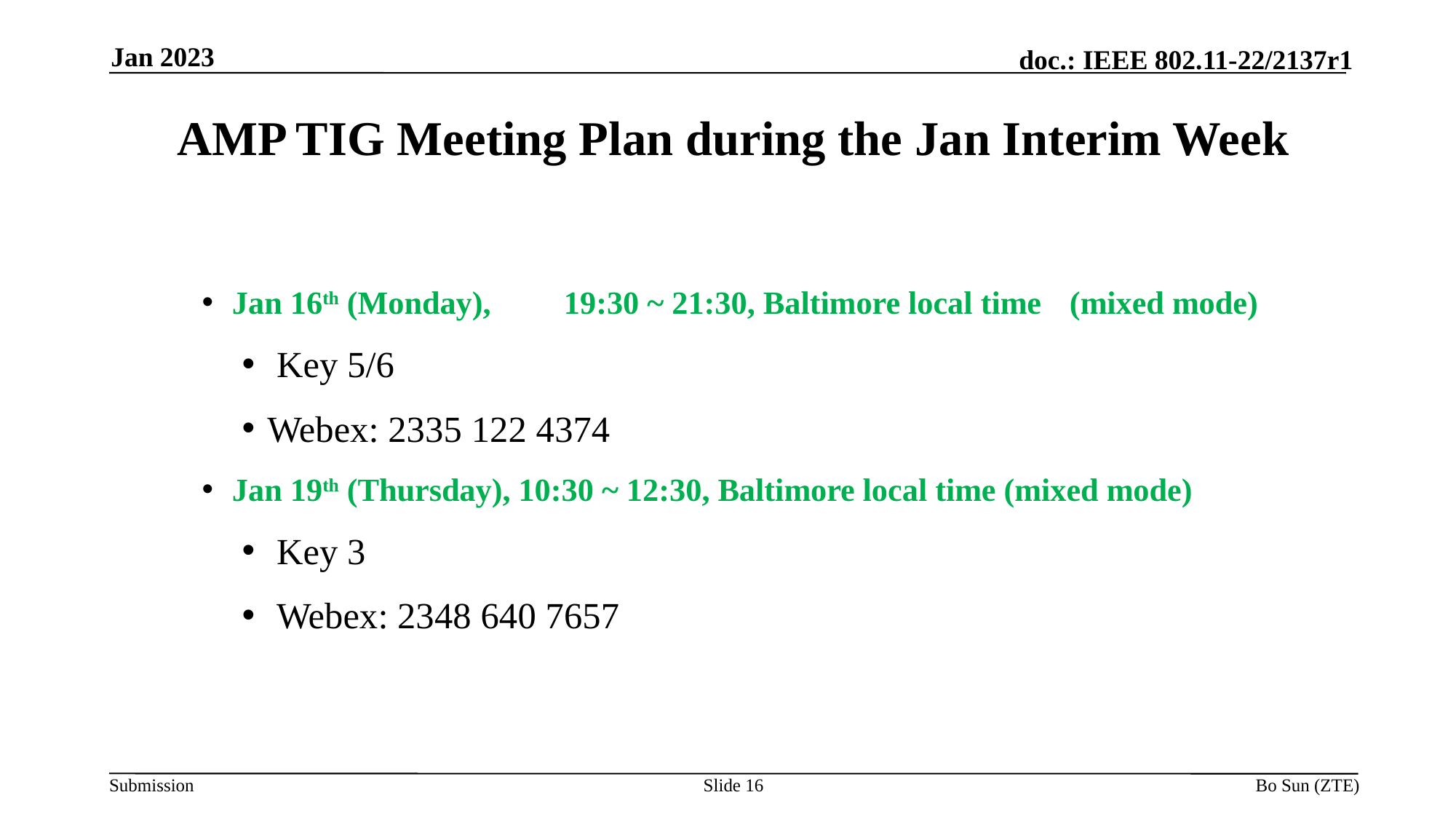

Jan 2023
# AMP TIG Meeting Plan during the Jan Interim Week
Jan 16th (Monday), 	19:30 ~ 21:30, Baltimore local time	 (mixed mode)
 Key 5/6
Webex: 2335 122 4374
Jan 19th (Thursday), 10:30 ~ 12:30, Baltimore local time (mixed mode)
 Key 3
 Webex: 2348 640 7657
Slide 16
Bo Sun (ZTE)